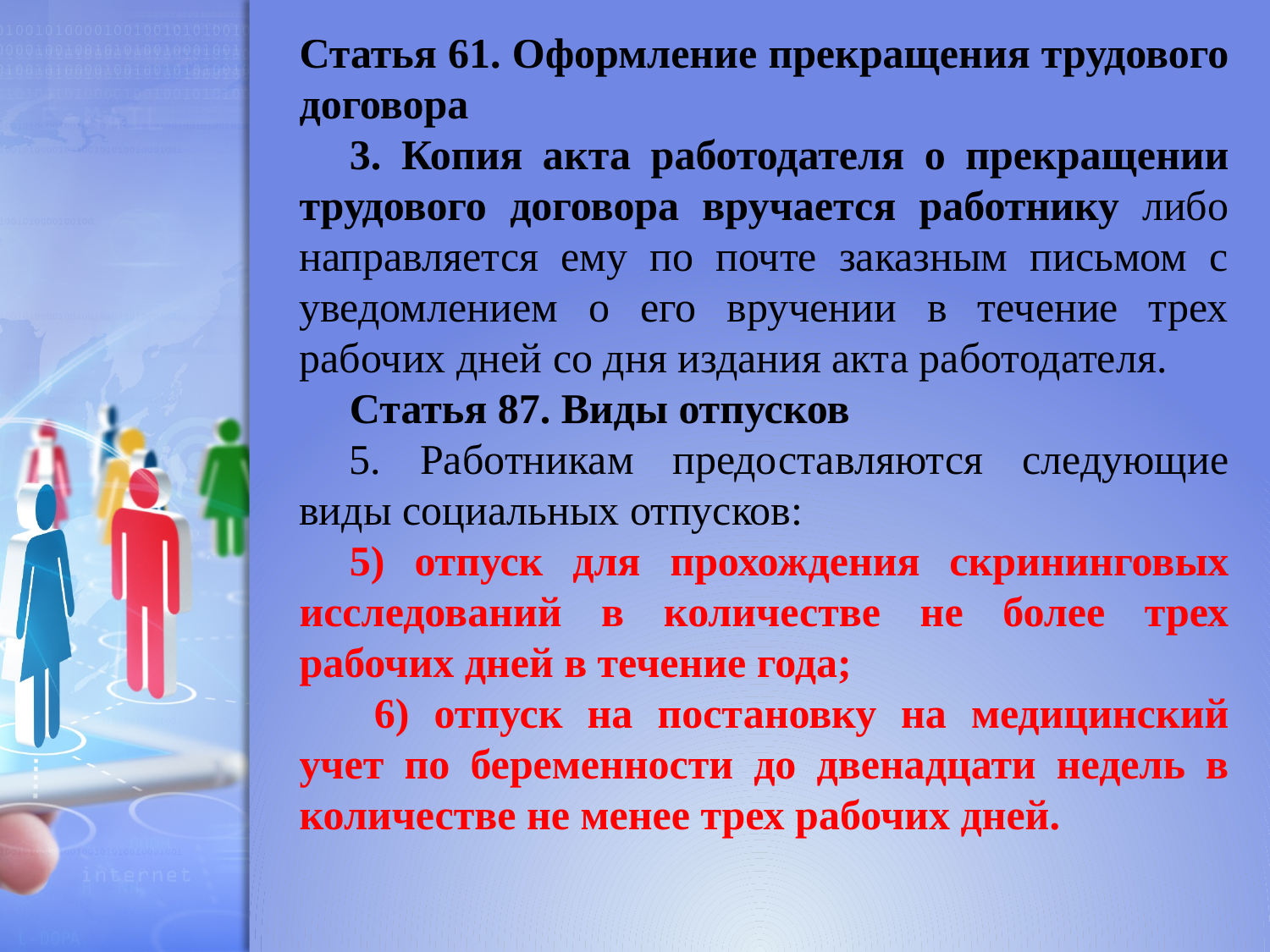

Статья 61. Оформление прекращения трудового договора
3. Копия акта работодателя о прекращении трудового договора вручается работнику либо направляется ему по почте заказным письмом с уведомлением о его вручении в течение трех рабочих дней со дня издания акта работодателя.
Статья 87. Виды отпусков
5. Работникам предоставляются следующие виды социальных отпусков:
5) отпуск для прохождения скрининговых исследований в количестве не более трех рабочих дней в течение года;
 6) отпуск на постановку на медицинский учет по беременности до двенадцати недель в количестве не менее трех рабочих дней.